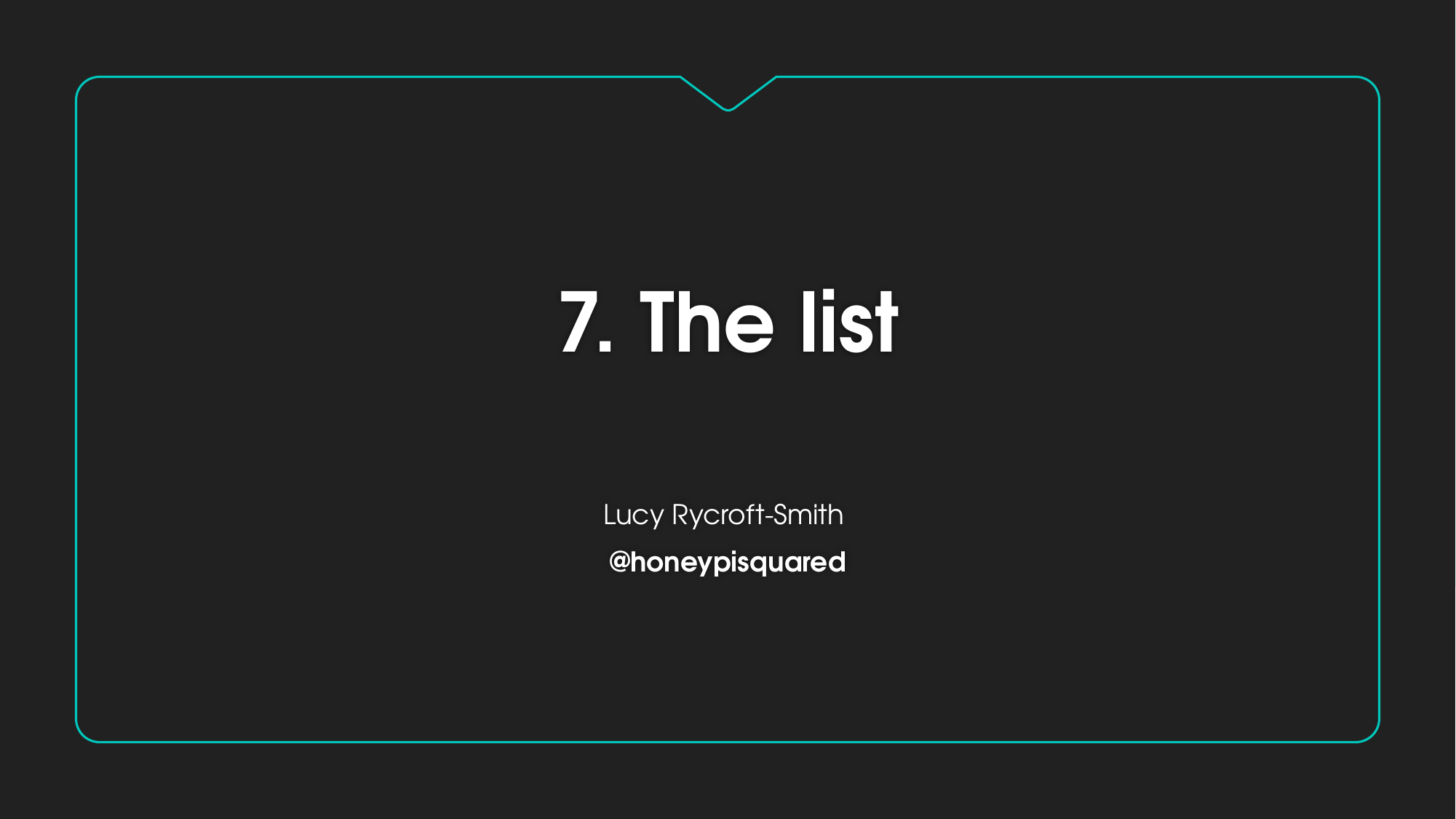

# 7. The list
Lucy Rycroft-Smith
@honeypisquared